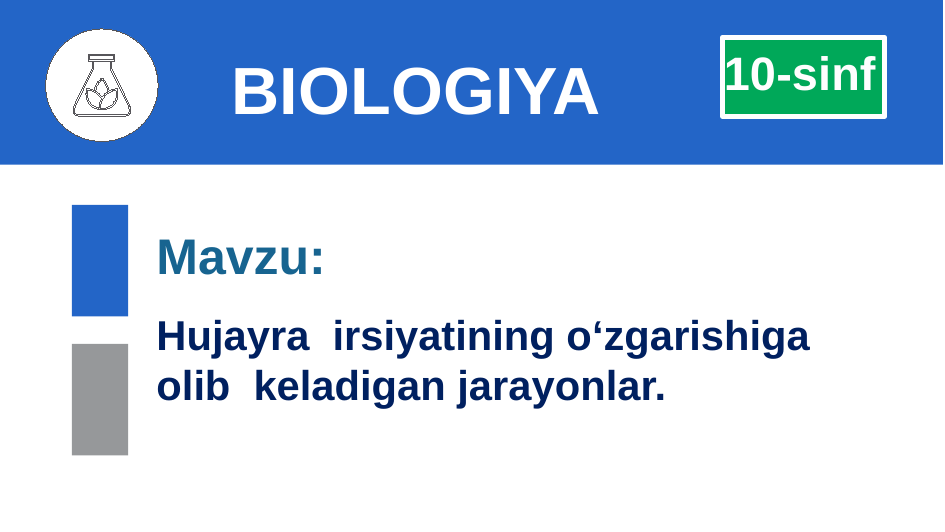

10-sinf
# BIOLOGIYA

Mavzu:
Hujayra  irsiyatining o‘zgarishiga  olib  keladigan jarayonlar.